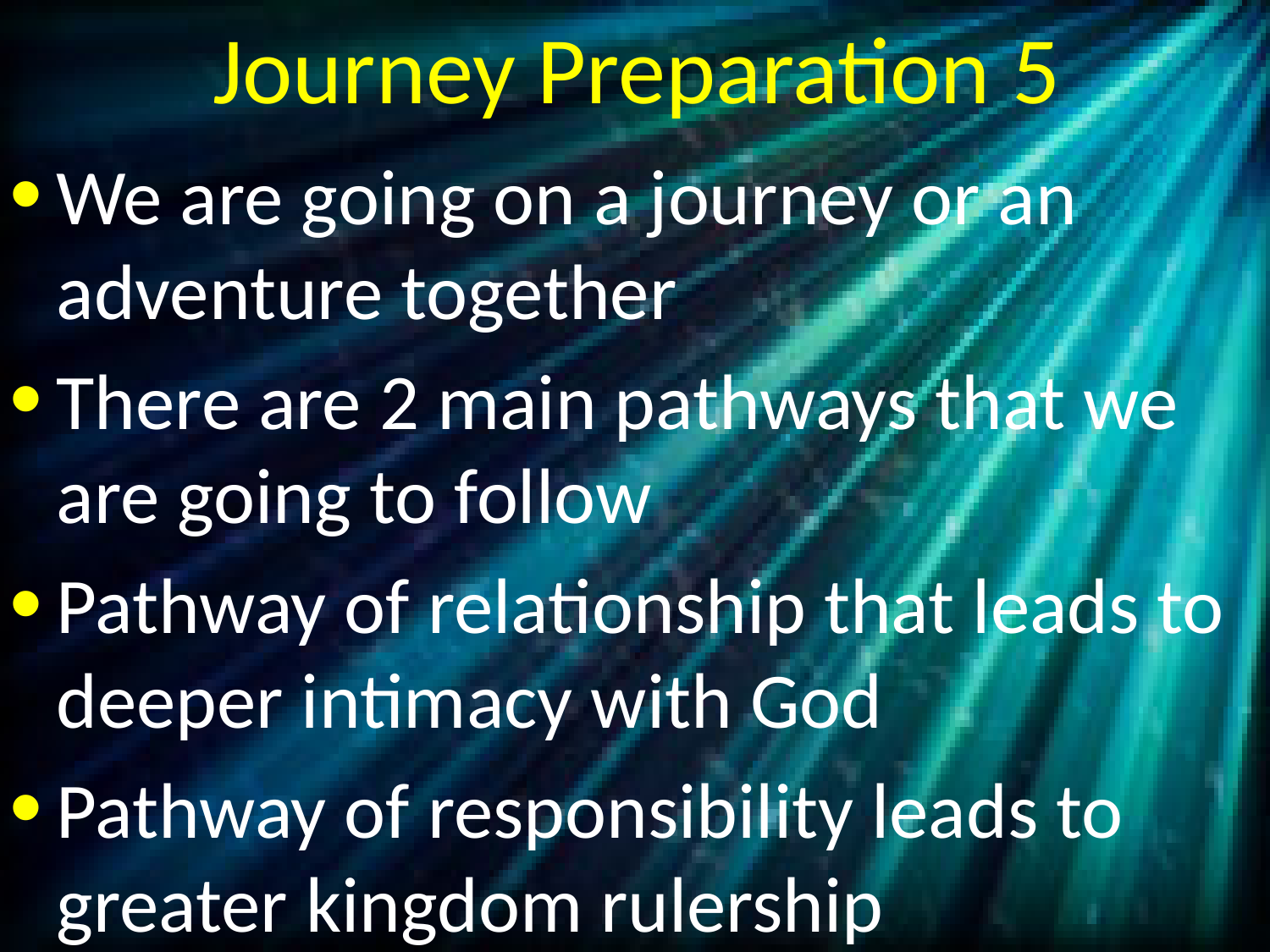

# Journey Preparation 5
We are going on a journey or an adventure together
There are 2 main pathways that we are going to follow
Pathway of relationship that leads to deeper intimacy with God
Pathway of responsibility leads to greater kingdom rulership